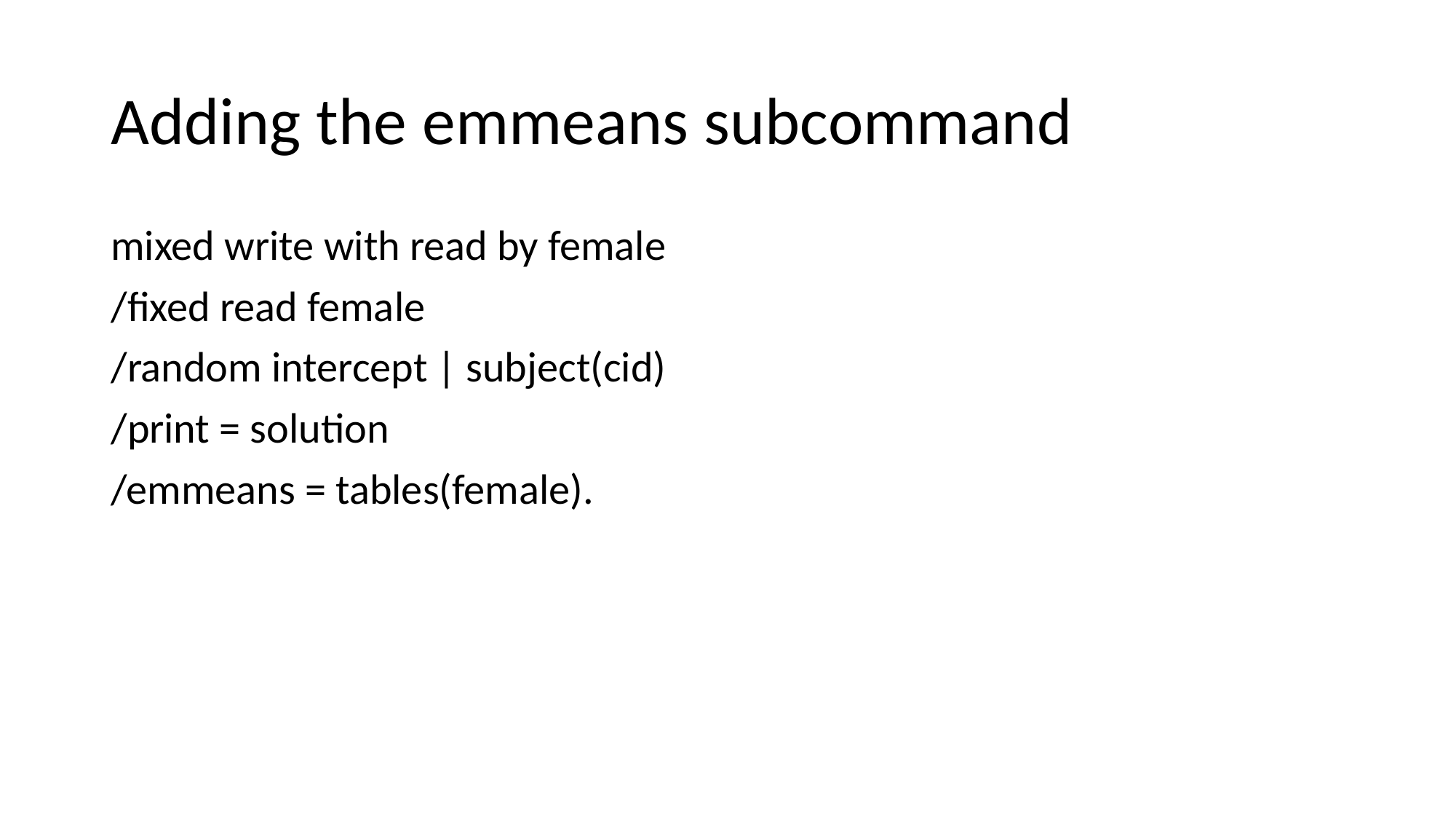

# Adding the emmeans subcommand
mixed write with read by female
/fixed read female
/random intercept | subject(cid)
/print = solution
/emmeans = tables(female).